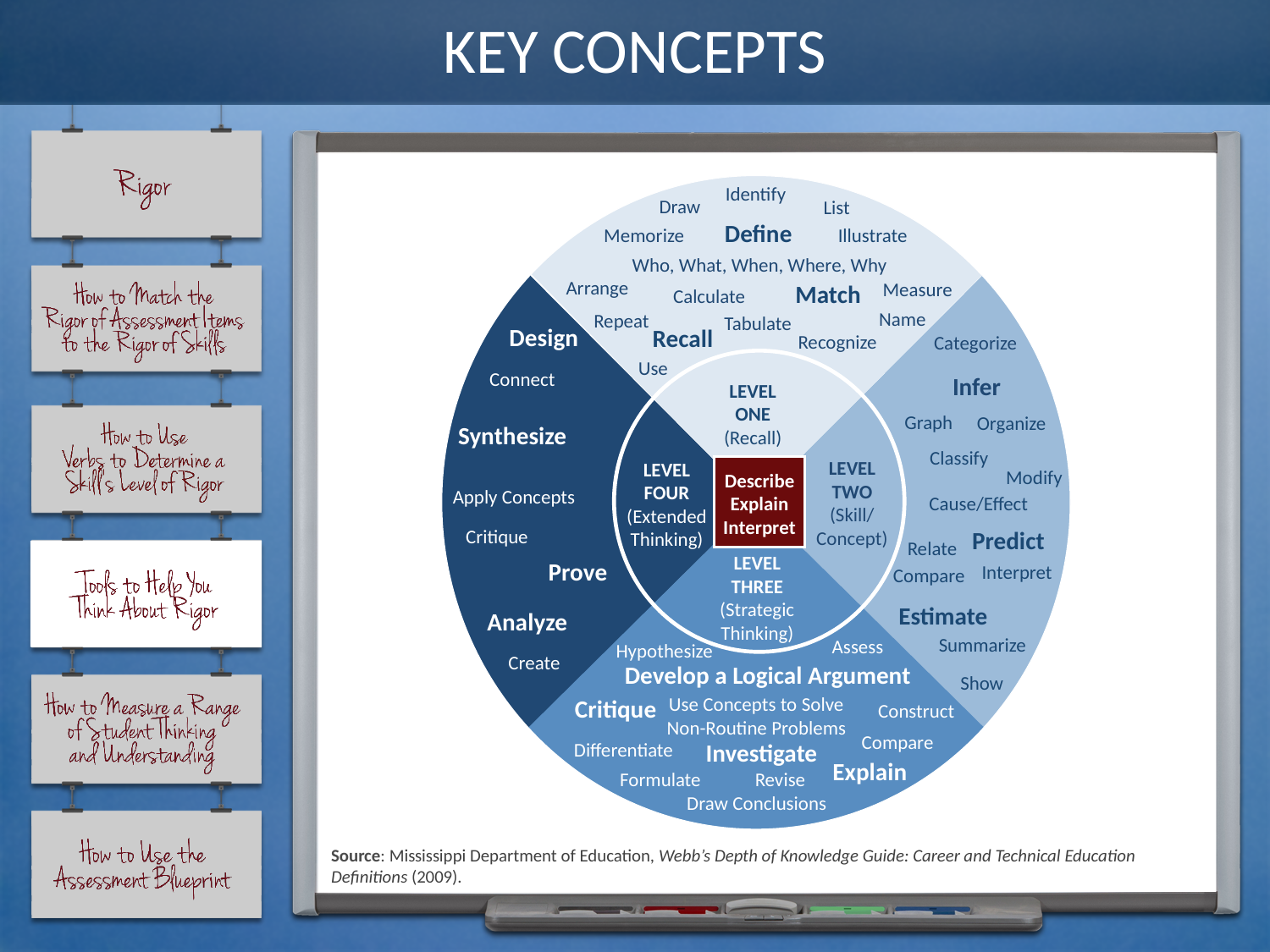

# KEY CONCEPTS

Identify
Draw
List
Memorize
Illustrate
Who, What, When, Where, Why
Arrange
Measure
Calculate
Name
Repeat
Tabulate
Recognize
Use
Define
Match
Recall
Design
Connect
Apply Concepts
Critique
Analyze
Create
Synthesize
Prove
Categorize
Infer
Graph
Organize
Classify
Modify
Cause/Effect
Predict
Relate
Interpret
Compare
Estimate
Summarize
Show

LEVEL
ONE
(Recall)
LEVEL
TWO
(Skill/
Concept)

LEVEL
FOUR
(Extended Thinking)
Describe Explain Interpret
LEVEL
THREE
(Strategic Thinking)
Assess
Hypothesize
Develop a Logical Argument
Use Concepts to Solve
Non-Routine Problems
Critique
Construct
Compare
Differentiate
Investigate
Explain
Revise
Formulate
Draw Conclusions
Source: Mississippi Department of Education, Webb’s Depth of Knowledge Guide: Career and Technical Education Definitions (2009).